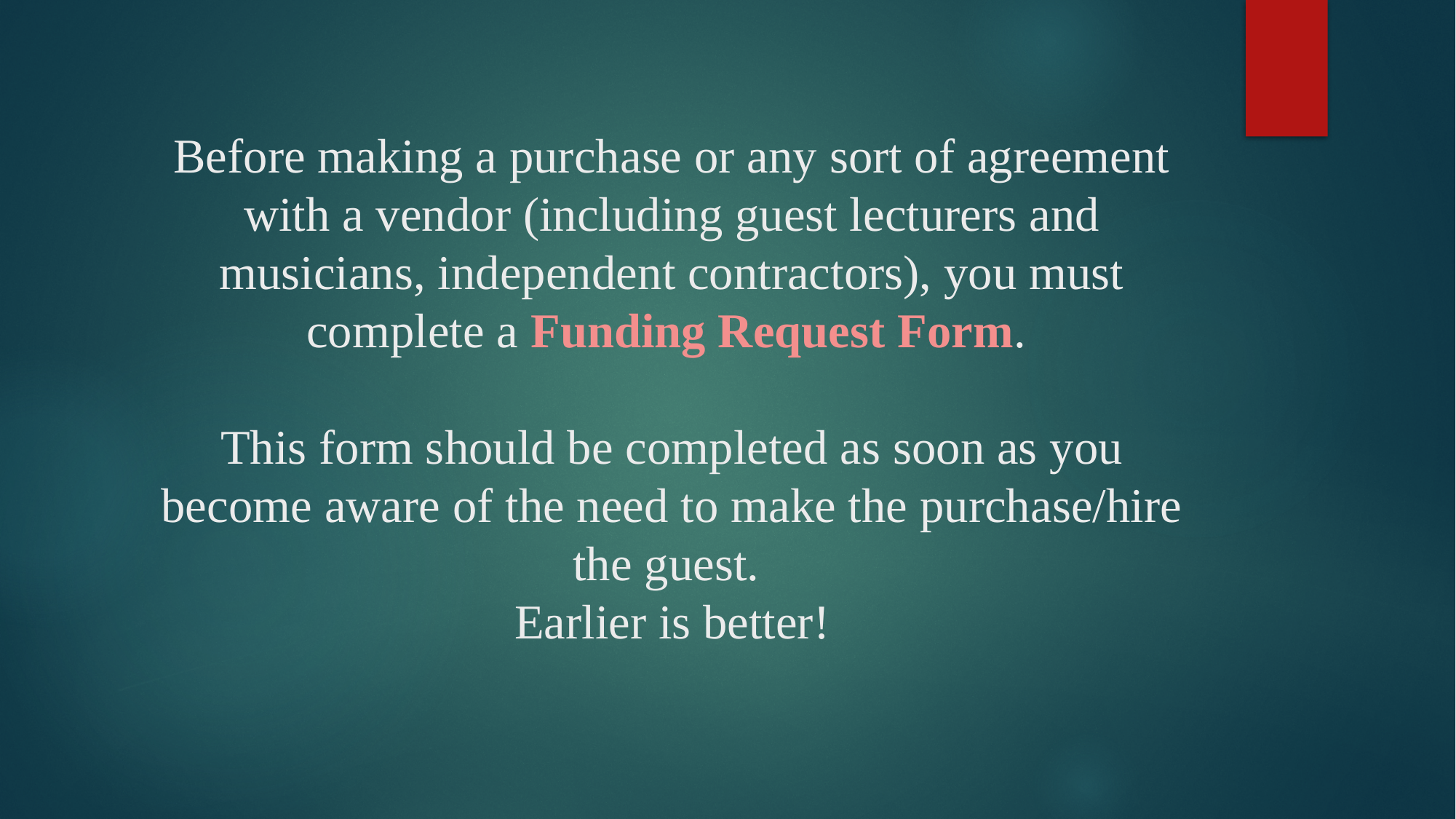

# Before making a purchase or any sort of agreement with a vendor (including guest lecturers and musicians, independent contractors), you must complete a Funding Request Form. This form should be completed as soon as you become aware of the need to make the purchase/hire the guest. Earlier is better!